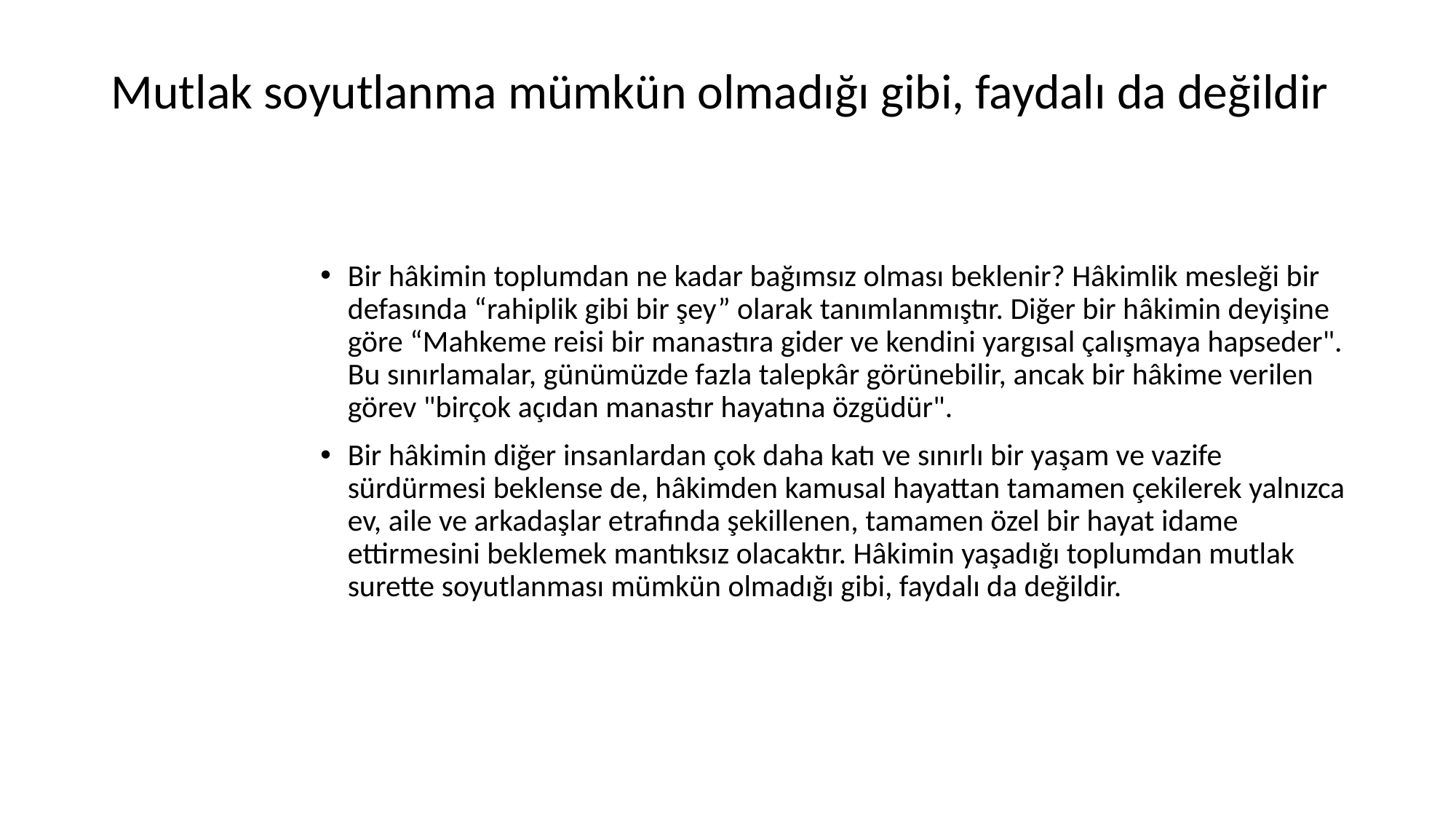

# Mutlak soyutlanma mümkün olmadığı gibi, faydalı da değildir
Bir hâkimin toplumdan ne kadar bağımsız olması beklenir? Hâkimlik mesleği bir defasında “rahiplik gibi bir şey” olarak tanımlanmıştır. Diğer bir hâkimin deyişine göre “Mahkeme reisi bir manastıra gider ve kendini yargısal çalışmaya hapseder". Bu sınırlamalar, günümüzde fazla talepkâr görünebilir, ancak bir hâkime verilen görev "birçok açıdan manastır hayatına özgüdür".
Bir hâkimin diğer insanlardan çok daha katı ve sınırlı bir yaşam ve vazife sürdürmesi beklense de, hâkimden kamusal hayattan tamamen çekilerek yalnızca ev, aile ve arkadaşlar etrafında şekillenen, tamamen özel bir hayat idame ettirmesini beklemek mantıksız olacaktır. Hâkimin yaşadığı toplumdan mutlak surette soyutlanması mümkün olmadığı gibi, faydalı da değildir.